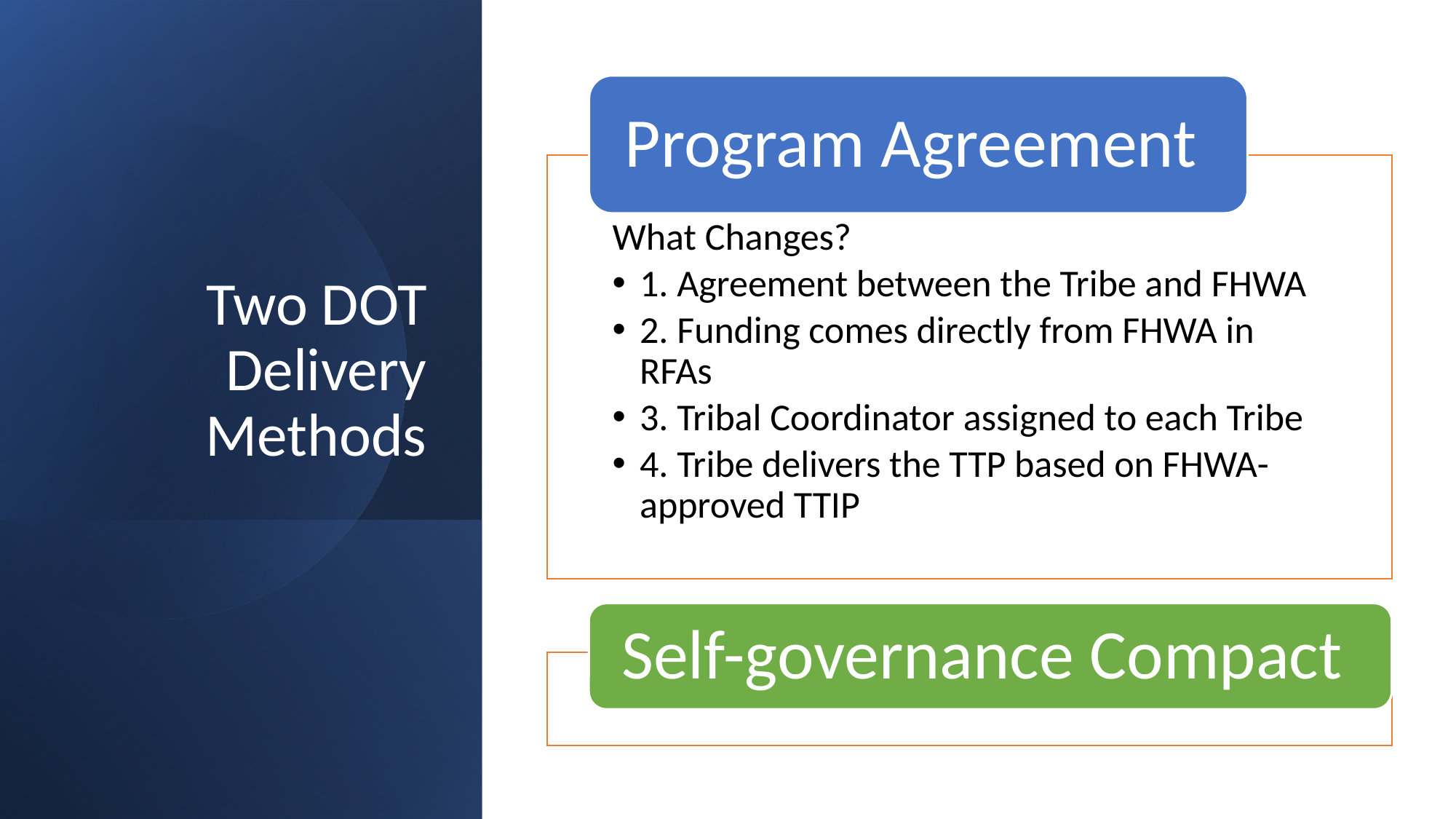

# Two DOT Delivery Methods
What Changes?
1. Agreement between the Tribe and FHWA
2. Funding comes directly from FHWA in RFAs
3. Tribal Coordinator assigned to each Tribe
4. Tribe delivers the TTP based on FHWA-approved TTIP
Program Agreement

Self-governance Compact